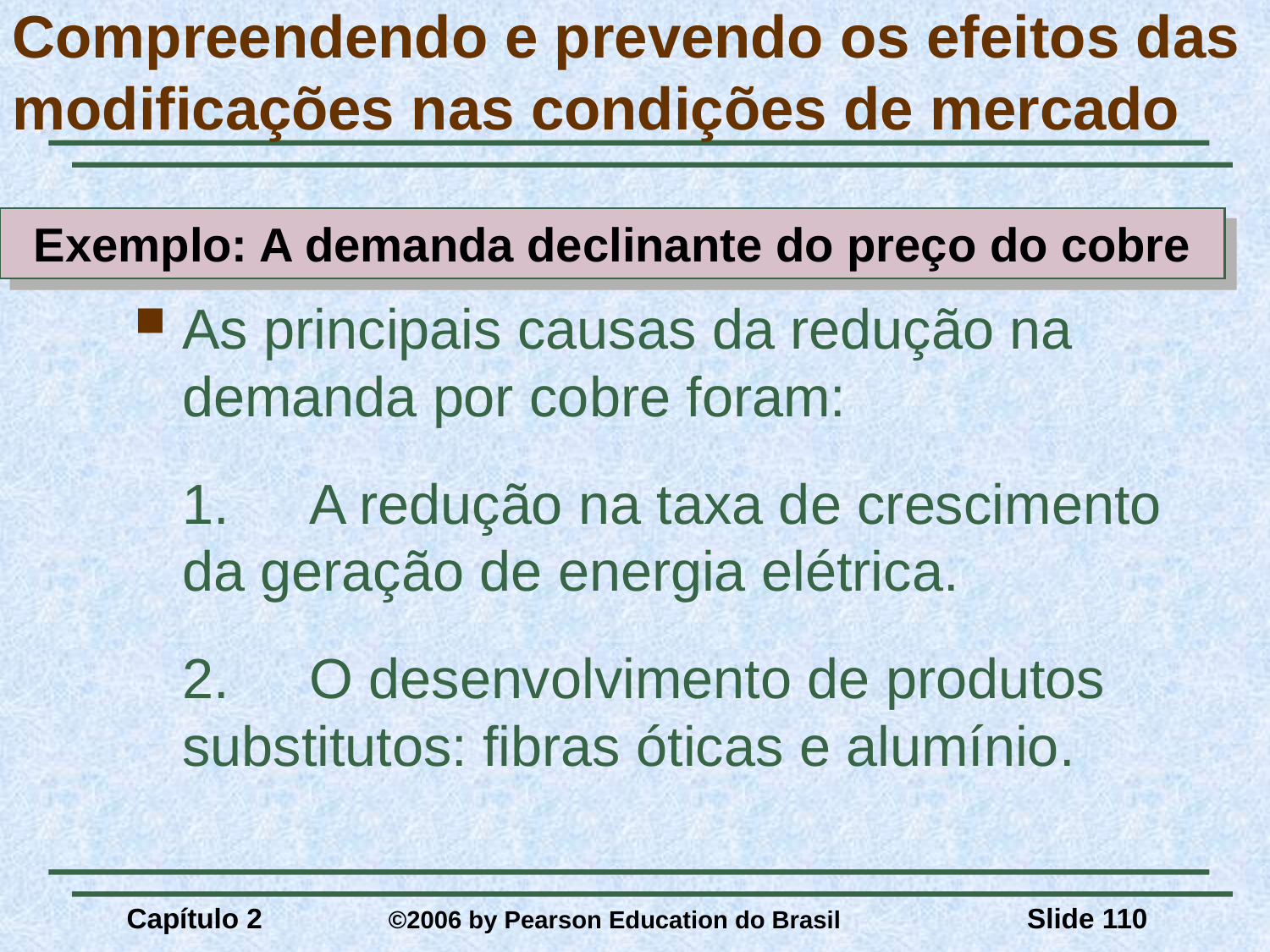

# Compreendendo e prevendo os efeitos das modificações nas condições de mercado
Exemplo: A demanda declinante do preço do cobre
As principais causas da redução na demanda por cobre foram:
	1. 	A redução na taxa de crescimento da geração de energia elétrica.
	2.	O desenvolvimento de produtos substitutos: fibras óticas e alumínio.

Capítulo 2	 ©2006 by Pearson Education do Brasil
Slide 110